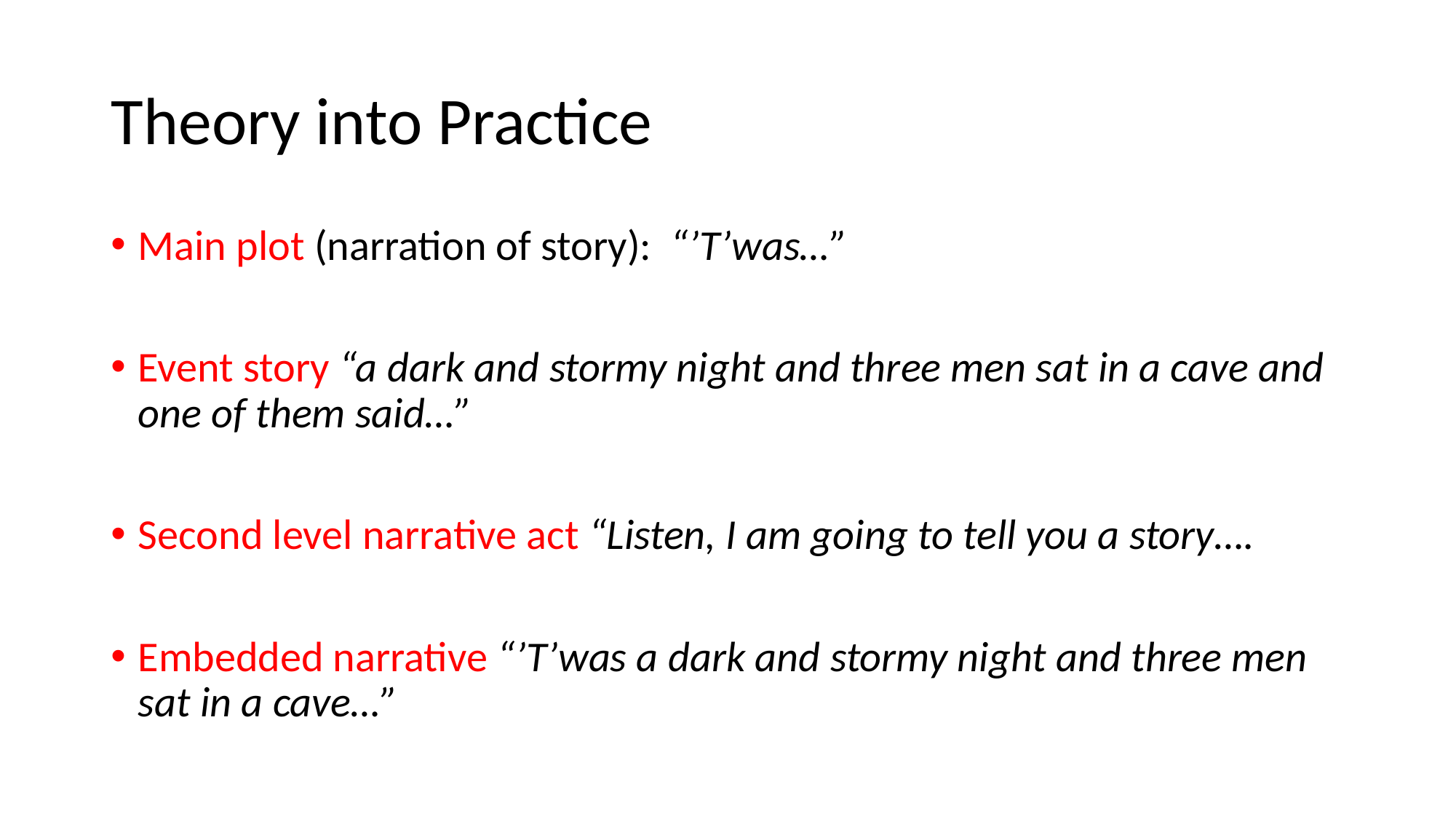

# Theory into Practice
Main plot (narration of story):  “’T’was…”

Event story “a dark and stormy night and three men sat in a cave and one of them said…”

Second level narrative act “Listen, I am going to tell you a story….

Embedded narrative “’T’was a dark and stormy night and three men sat in a cave…”